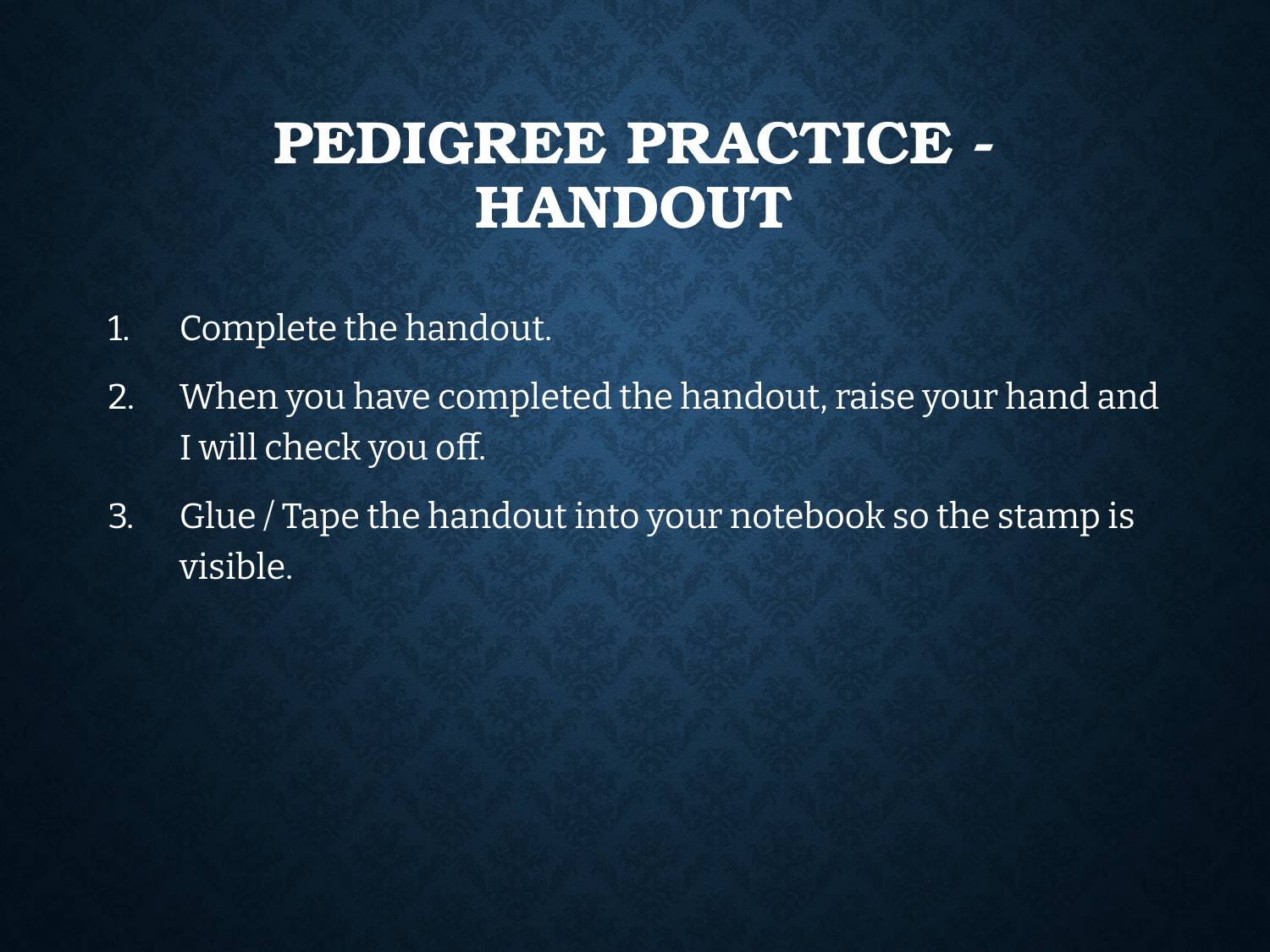

# Pedigree Practice - Handout
Complete the handout.
When you have completed the handout, raise your hand and I will check you off.
Glue / Tape the handout into your notebook so the stamp is visible.